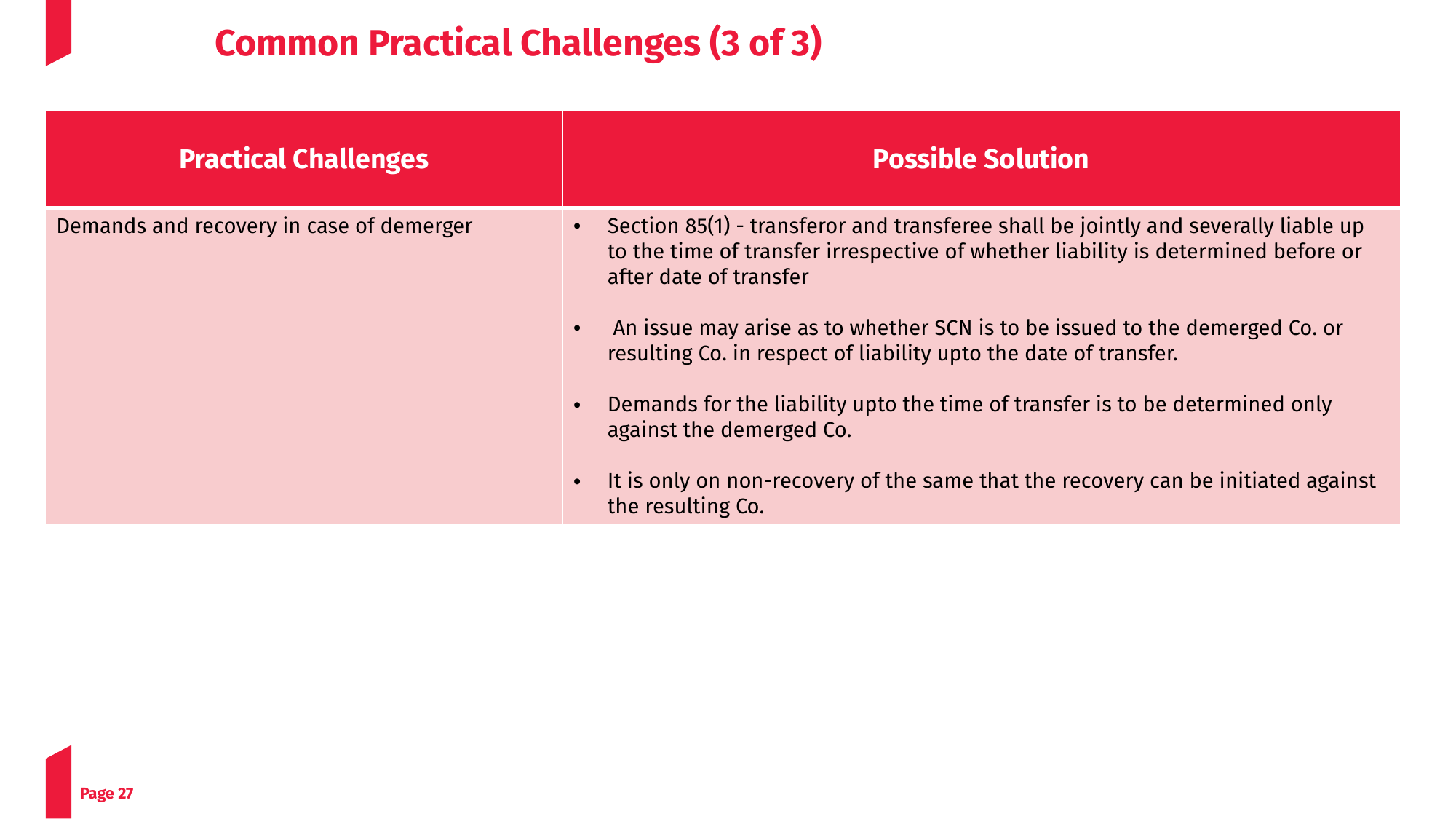

Common Practical Challenges (3 of 3)

| Practical Challenges | Possible Solution |
| --- | --- |
| Demands and recovery in case of demerger | Section 85(1) - transferor and transferee shall be jointly and severally liable up to the time of transfer irrespective of whether liability is determined before or after date of transfer An issue may arise as to whether SCN is to be issued to the demerged Co. or resulting Co. in respect of liability upto the date of transfer. Demands for the liability upto the time of transfer is to be determined only against the demerged Co. It is only on non-recovery of the same that the recovery can be initiated against the resulting Co. |
Page 27